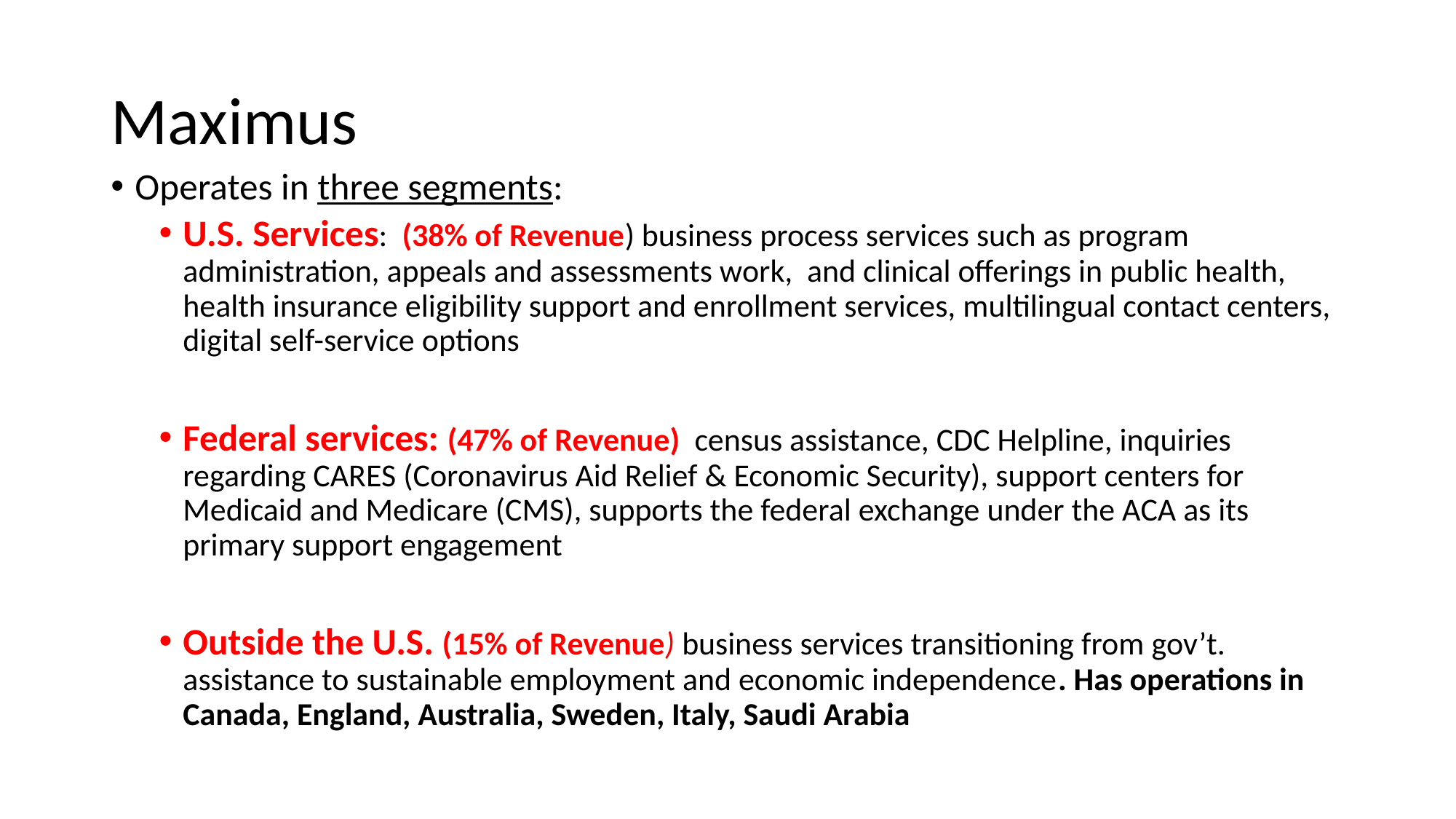

# Maximus
Operates in three segments:
U.S. Services:  (38% of Revenue) business process services such as program administration, appeals and assessments work,  and clinical offerings in public health, health insurance eligibility support and enrollment services, multilingual contact centers, digital self-service options

Federal services: (47% of Revenue)  census assistance, CDC Helpline, inquiries regarding CARES (Coronavirus Aid Relief & Economic Security), support centers for Medicaid and Medicare (CMS), supports the federal exchange under the ACA as its primary support engagement

Outside the U.S. (15% of Revenue) business services transitioning from gov’t. assistance to sustainable employment and economic independence. Has operations in Canada, England, Australia, Sweden, Italy, Saudi Arabia